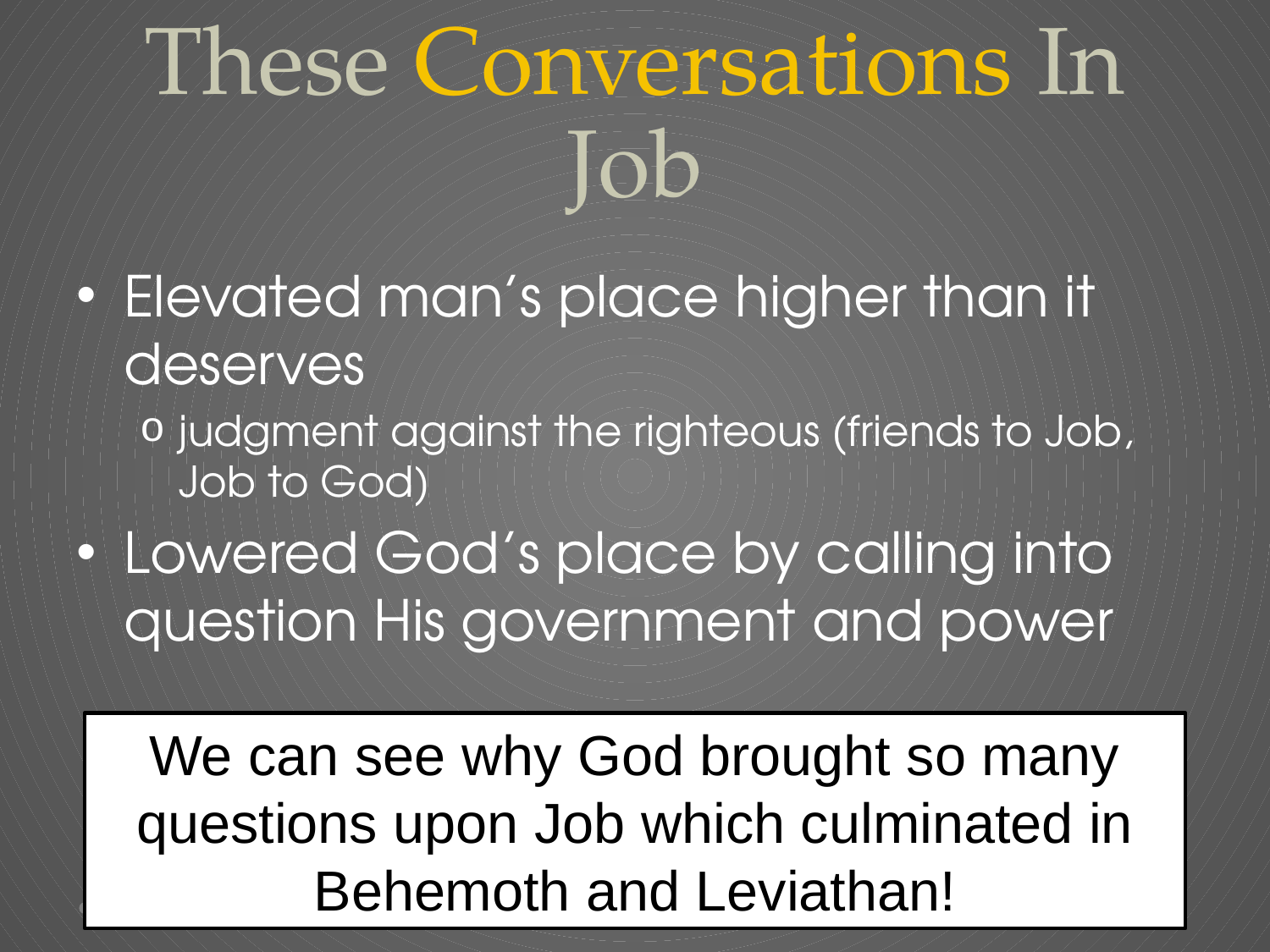

# These Conversations In Job
Elevated man’s place higher than it deserves
judgment against the righteous (friends to Job, Job to God)
Lowered God’s place by calling into question His government and power
We can see why God brought so many questions upon Job which culminated in Behemoth and Leviathan!